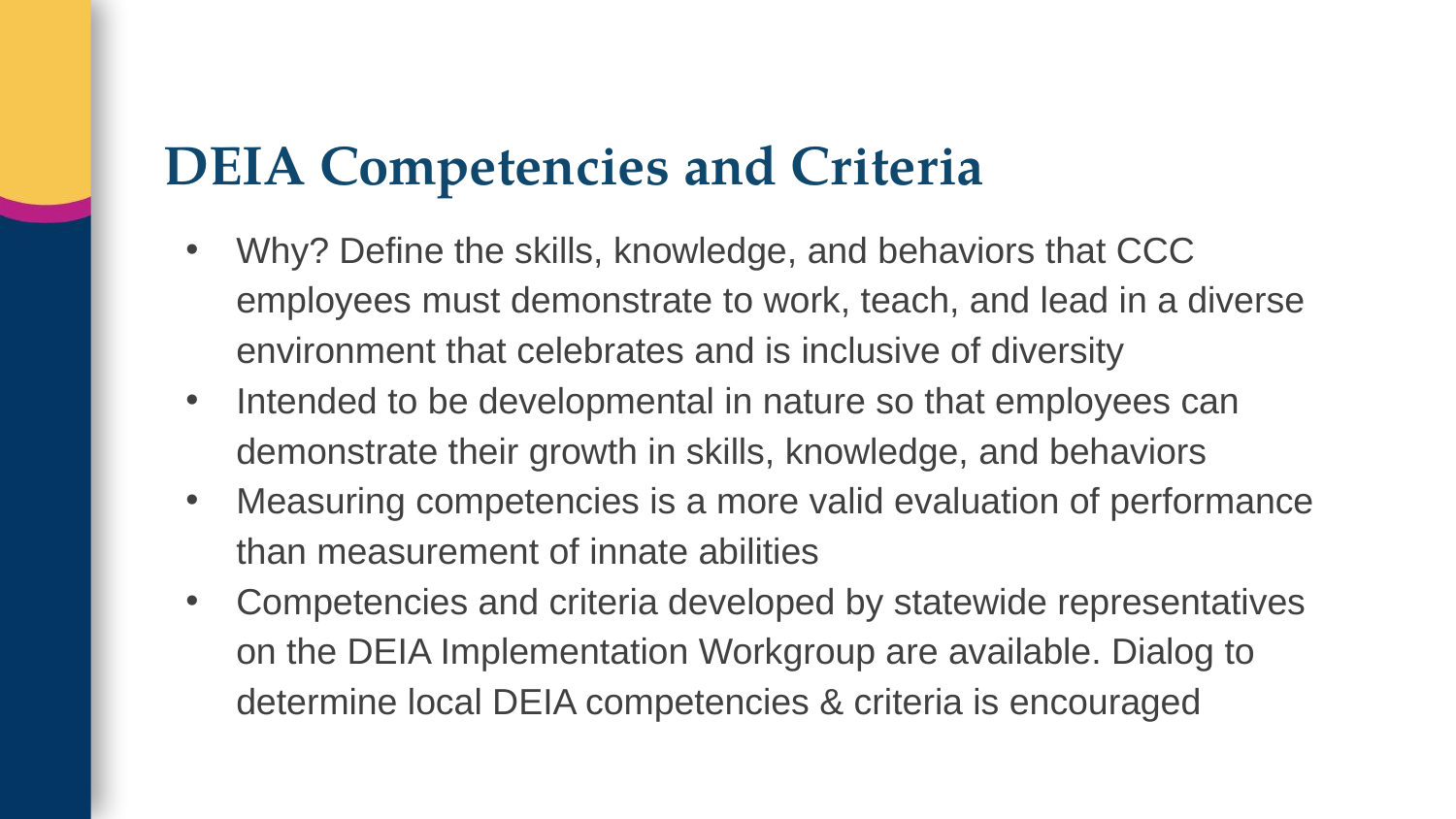

# DEIA Competencies and Criteria
Why? Define the skills, knowledge, and behaviors that CCC employees must demonstrate to work, teach, and lead in a diverse environment that celebrates and is inclusive of diversity
Intended to be developmental in nature so that employees can demonstrate their growth in skills, knowledge, and behaviors
Measuring competencies is a more valid evaluation of performance than measurement of innate abilities
Competencies and criteria developed by statewide representatives on the DEIA Implementation Workgroup are available. Dialog to determine local DEIA competencies & criteria is encouraged